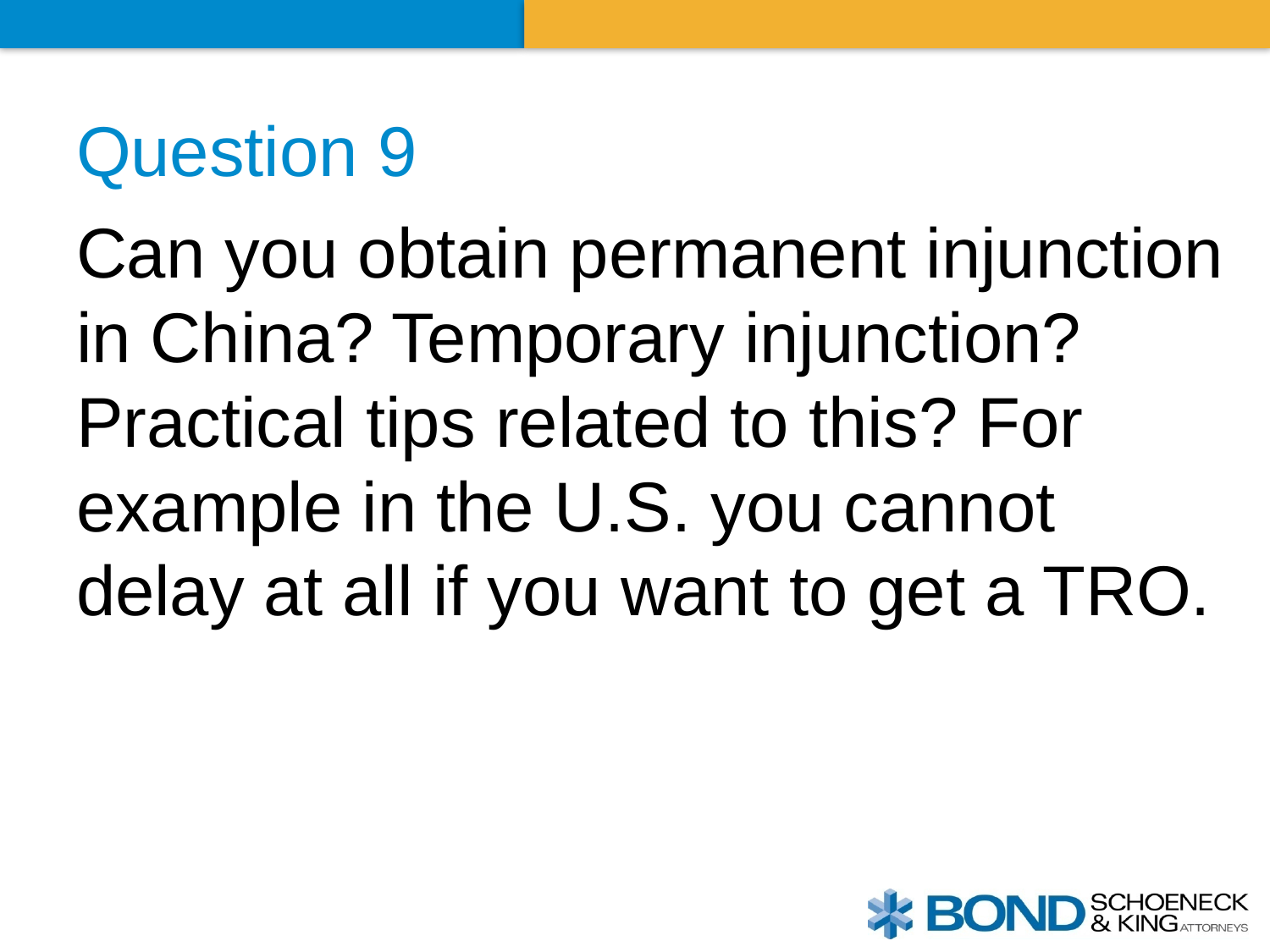

# Question 9
Can you obtain permanent injunction in China? Temporary injunction? Practical tips related to this? For example in the U.S. you cannot delay at all if you want to get a TRO.